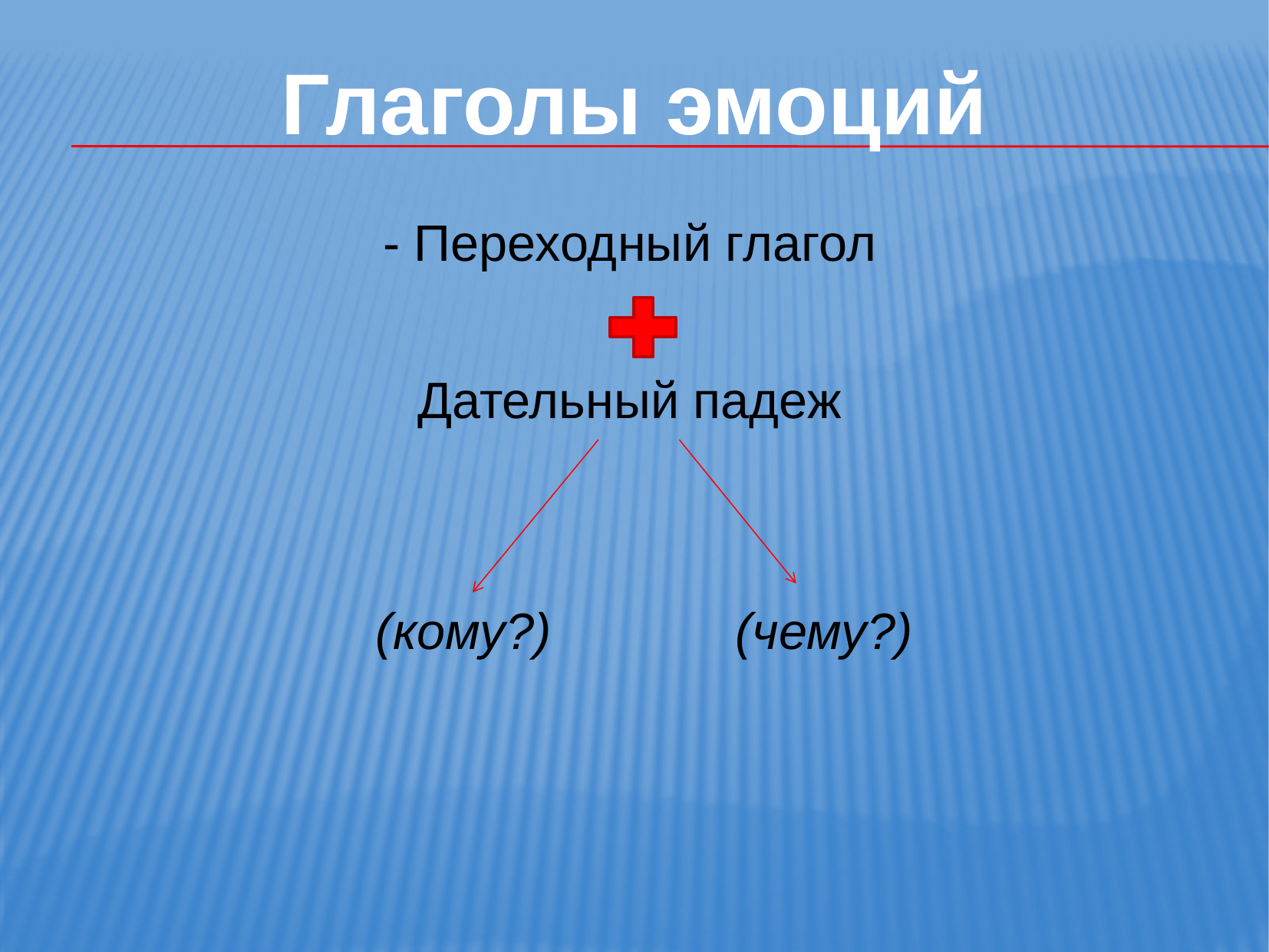

- Переходный глагол

Дательный падеж

Глаголы эмоций

(кому?)
(чему?)